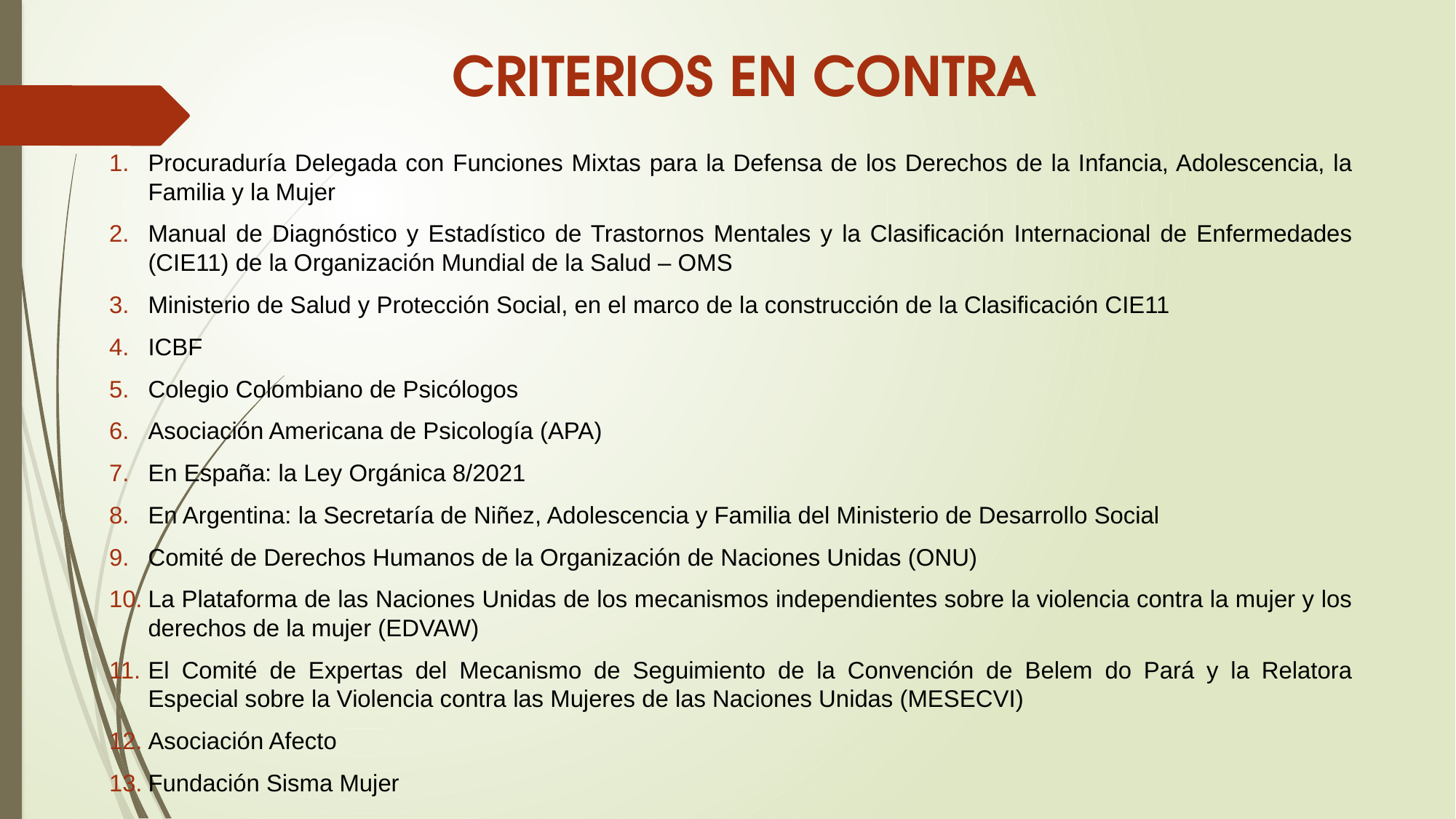

# CRITERIOS EN CONTRA
Procuraduría Delegada con Funciones Mixtas para la Defensa de los Derechos de la Infancia, Adolescencia, la Familia y la Mujer
Manual de Diagnóstico y Estadístico de Trastornos Mentales y la Clasificación Internacional de Enfermedades (CIE11) de la Organización Mundial de la Salud – OMS
Ministerio de Salud y Protección Social, en el marco de la construcción de la Clasificación CIE11
ICBF
Colegio Colombiano de Psicólogos
Asociación Americana de Psicología (APA)
En España: la Ley Orgánica 8/2021
En Argentina: la Secretaría de Niñez, Adolescencia y Familia del Ministerio de Desarrollo Social
Comité de Derechos Humanos de la Organización de Naciones Unidas (ONU)
La Plataforma de las Naciones Unidas de los mecanismos independientes sobre la violencia contra la mujer y los derechos de la mujer (EDVAW)
El Comité de Expertas del Mecanismo de Seguimiento de la Convención de Belem do Pará y la Relatora Especial sobre la Violencia contra las Mujeres de las Naciones Unidas (MESECVI)
Asociación Afecto
Fundación Sisma Mujer